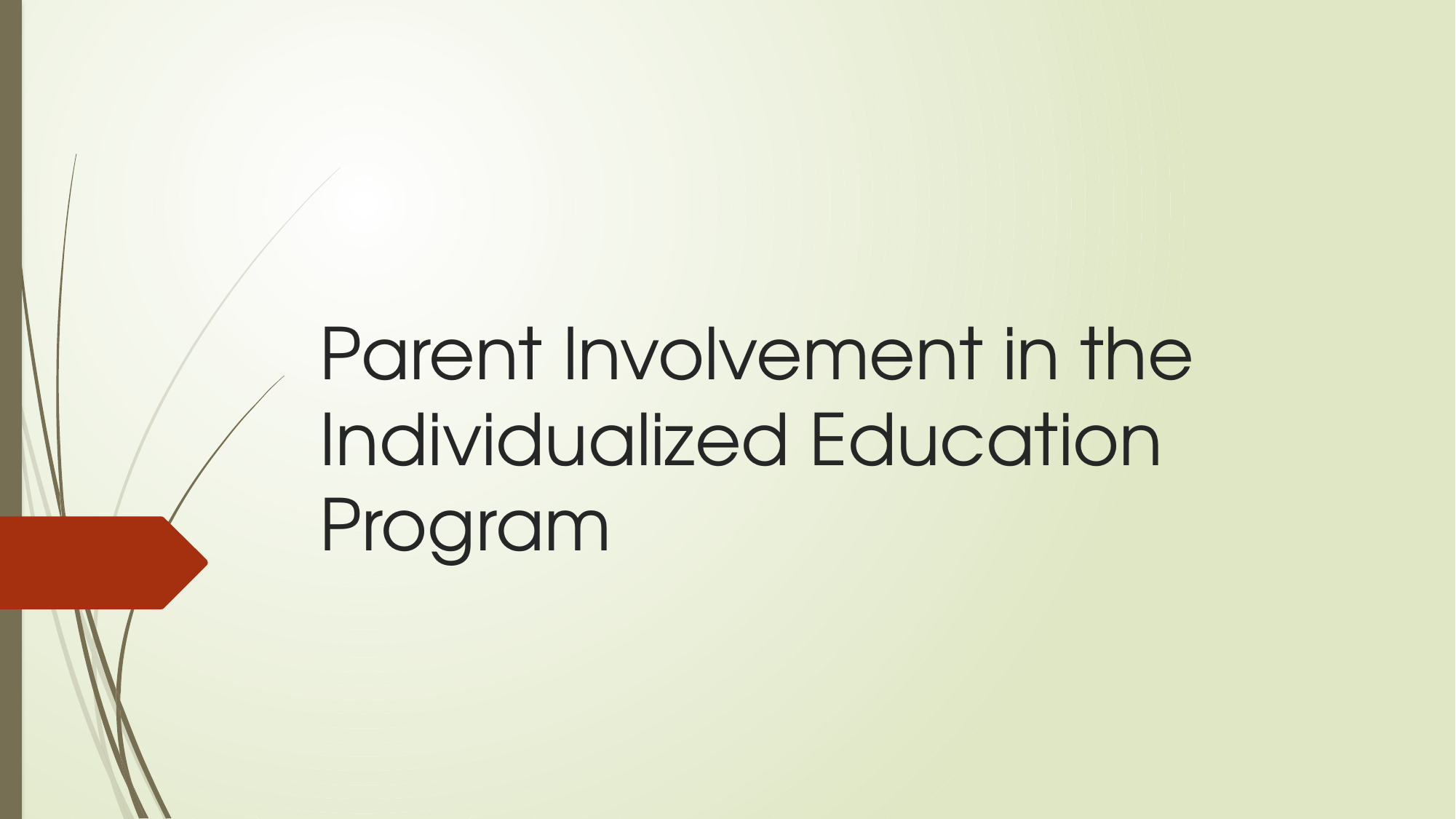

# Parent Involvement in the Individualized Education Program